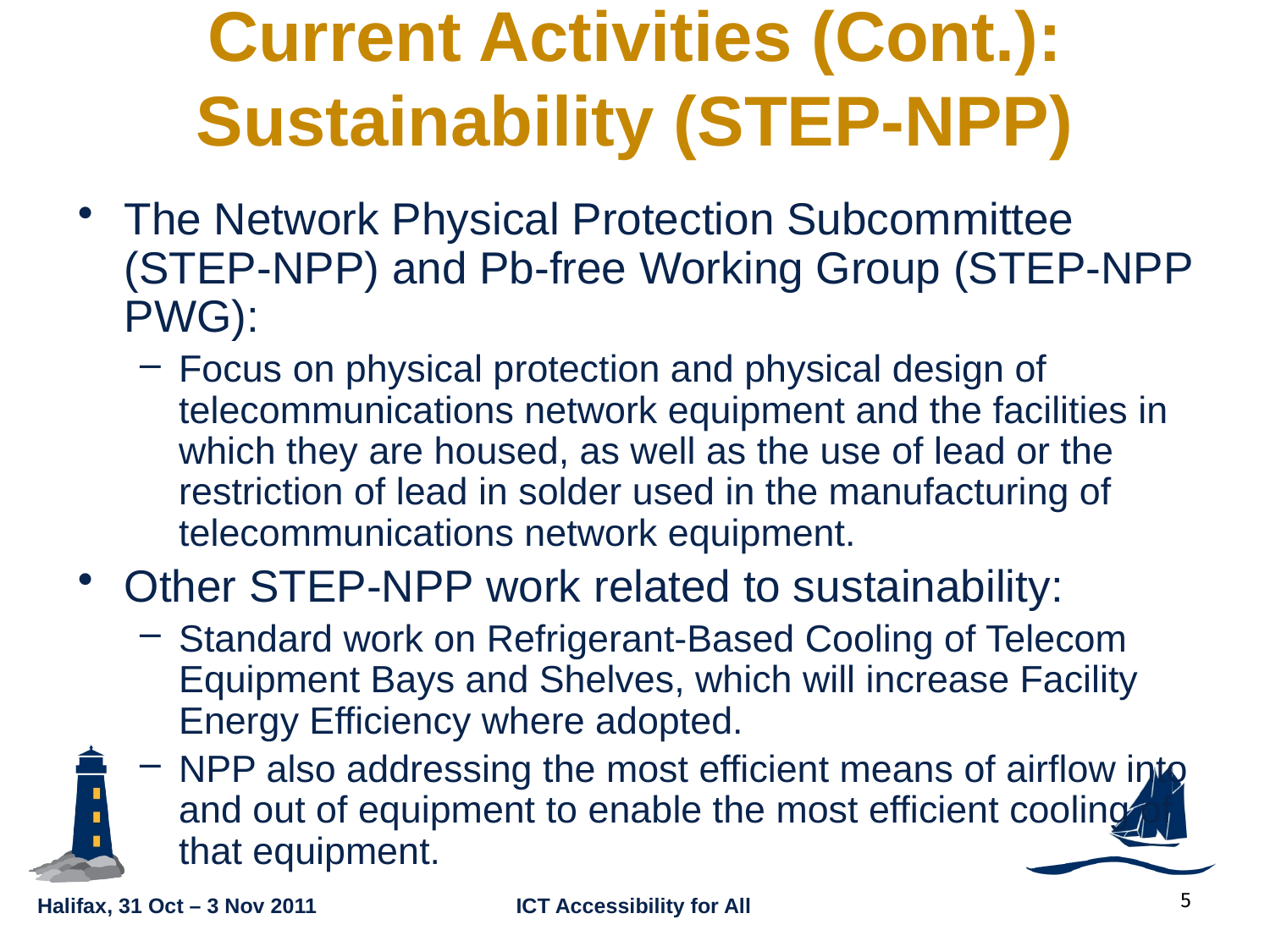

# Current Activities (Cont.): Sustainability (STEP-NPP)

The Network Physical Protection Subcommittee (STEP-NPP) and Pb-free Working Group (STEP-NPP PWG):
Focus on physical protection and physical design of telecommunications network equipment and the facilities in which they are housed, as well as the use of lead or the restriction of lead in solder used in the manufacturing of telecommunications network equipment.
Other STEP-NPP work related to sustainability:
Standard work on Refrigerant-Based Cooling of Telecom Equipment Bays and Shelves, which will increase Facility Energy Efficiency where adopted.
NPP also addressing the most efficient means of airflow into and out of equipment to enable the most efficient cooling of that equipment.

5